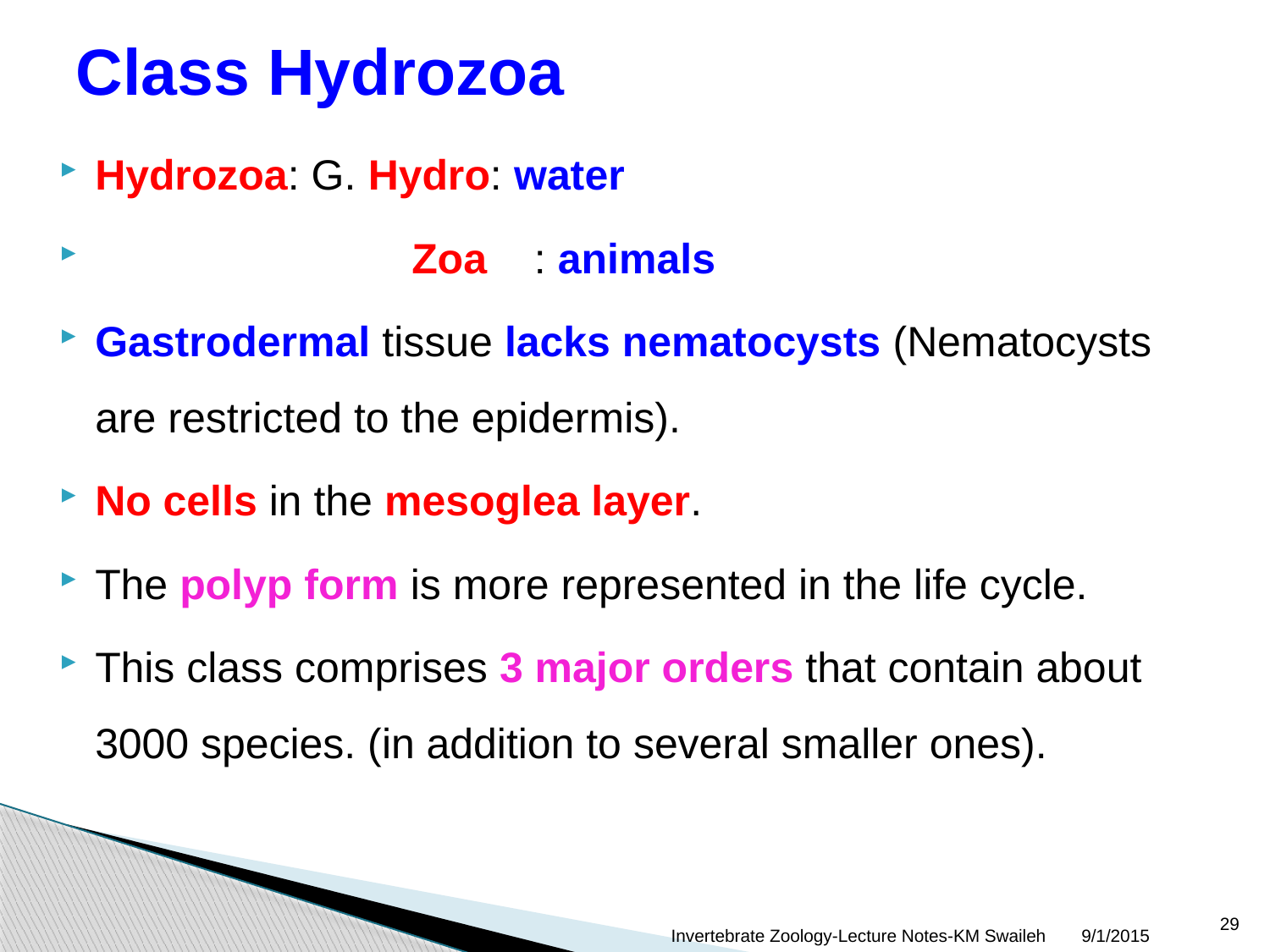

# Class Hydrozoa
Hydrozoa: G. Hydro: water
	                Zoa    : animals
Gastrodermal tissue lacks nematocysts (Nematocysts are restricted to the epidermis).
No cells in the mesoglea layer.
The polyp form is more represented in the life cycle.
This class comprises 3 major orders that contain about 3000 species. (in addition to several smaller ones).

Invertebrate Zoology-Lecture Notes-KM Swaileh
29
9/1/2015